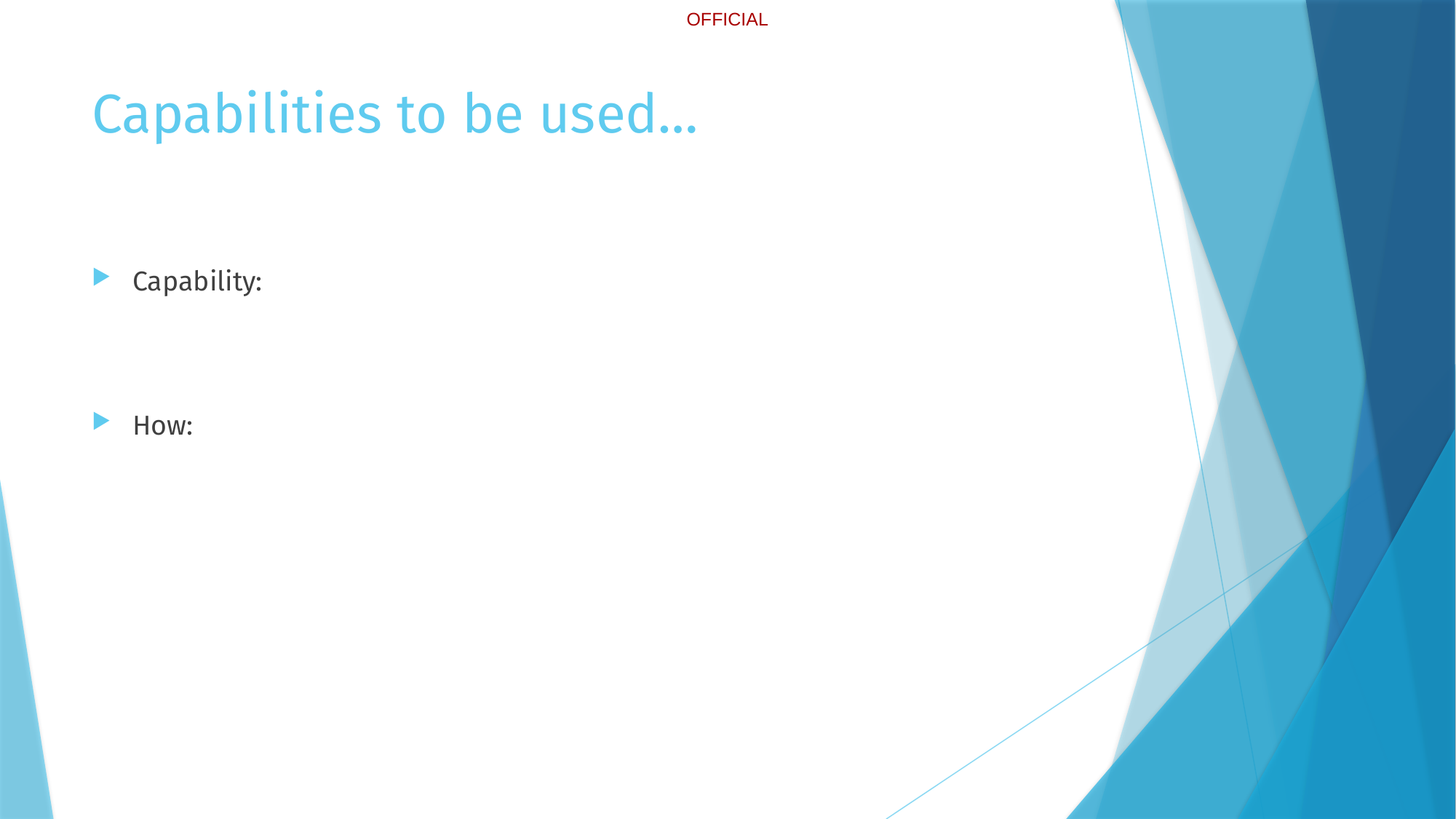

# Capabilities to be used…
Capability:

How: